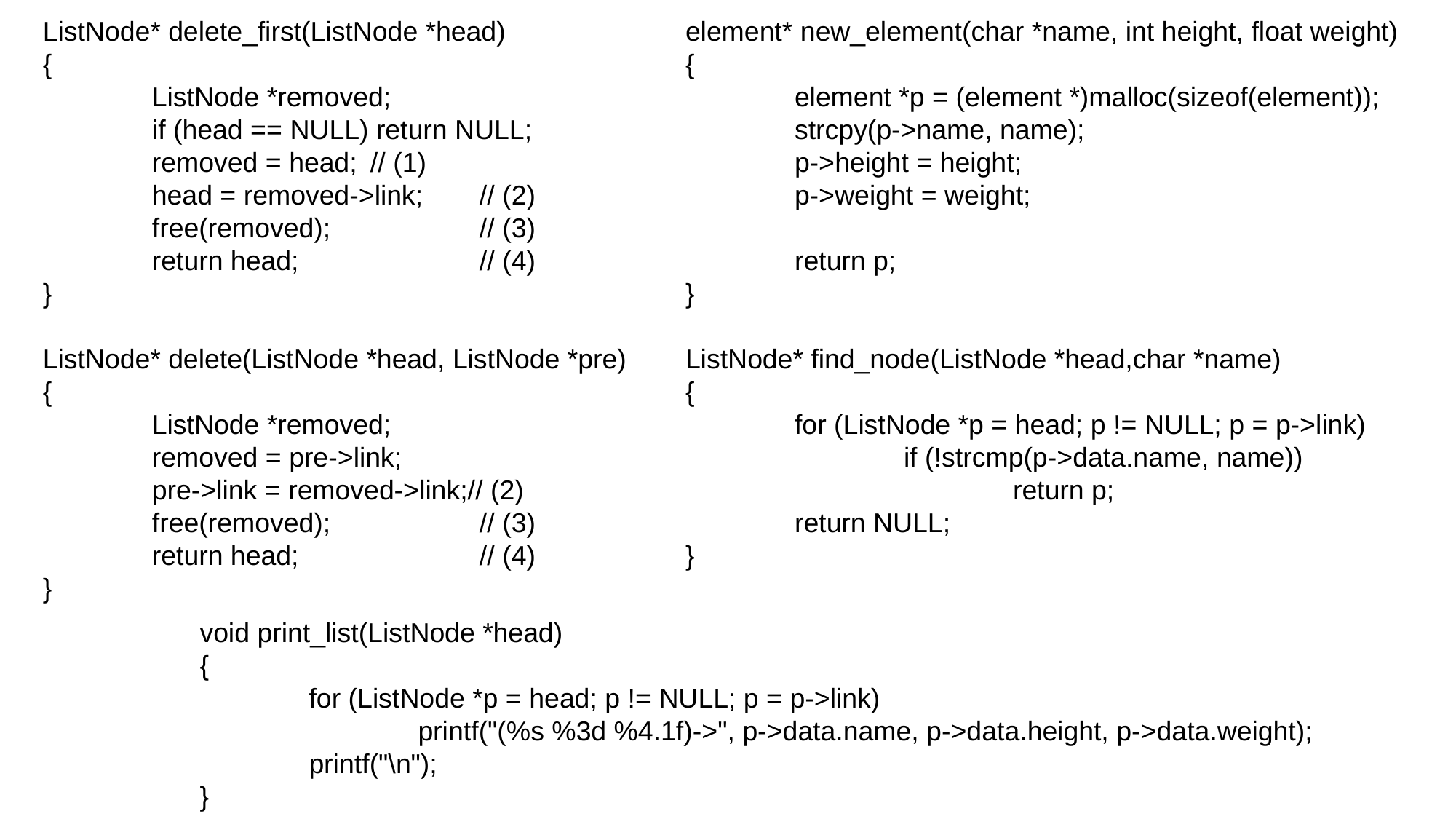

ListNode* delete_first(ListNode *head)
{
	ListNode *removed;
	if (head == NULL) return NULL;
	removed = head;	// (1)
	head = removed->link;	// (2)
	free(removed);		// (3)
	return head;		// (4)
}

ListNode* delete(ListNode *head, ListNode *pre)
{
	ListNode *removed;
	removed = pre->link;
	pre->link = removed->link;// (2)
	free(removed);		// (3)
	return head;		// (4)
}

element* new_element(char *name, int height, float weight)
{
	element *p = (element *)malloc(sizeof(element));
	strcpy(p->name, name);
	p->height = height;
	p->weight = weight;

	return p;
}

ListNode* find_node(ListNode *head,char *name)
{
	for (ListNode *p = head; p != NULL; p = p->link)
		if (!strcmp(p->data.name, name))
			return p;
	return NULL;
}

void print_list(ListNode *head)
{
	for (ListNode *p = head; p != NULL; p = p->link)
		printf("(%s %3d %4.1f)->", p->data.name, p->data.height, p->data.weight);
	printf("\n");
}